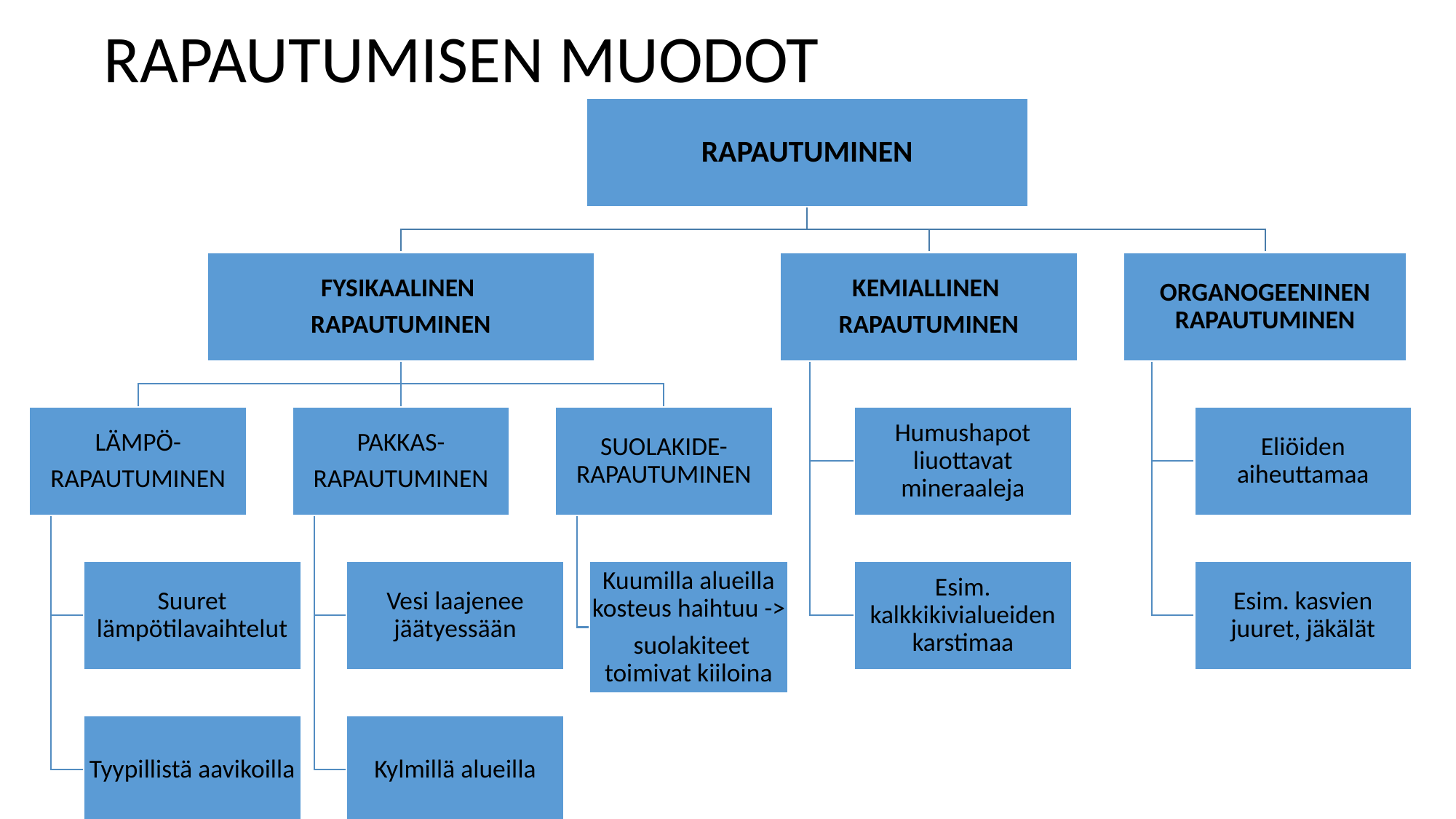

# RAPAUTUMISEN MUODOT
RAPAUTUMINEN
FYSIKAALINEN
RAPAUTUMINEN
LÄMPÖ-
RAPAUTUMINEN
Suuret lämpötilavaihtelut
Tyypillistä aavikoilla
PAKKAS-
RAPAUTUMINEN
Vesi laajenee jäätyessään
Kylmillä alueilla
SUOLAKIDE-RAPAUTUMINEN
Kuumilla alueilla kosteus haihtuu ->
 suolakiteet toimivat kiiloina
KEMIALLINEN
RAPAUTUMINEN
Humushapot liuottavat mineraaleja
Esim. kalkkikivialueiden karstimaa
ORGANOGEENINEN RAPAUTUMINEN
Eliöiden aiheuttamaa
Esim. kasvien juuret, jäkälät